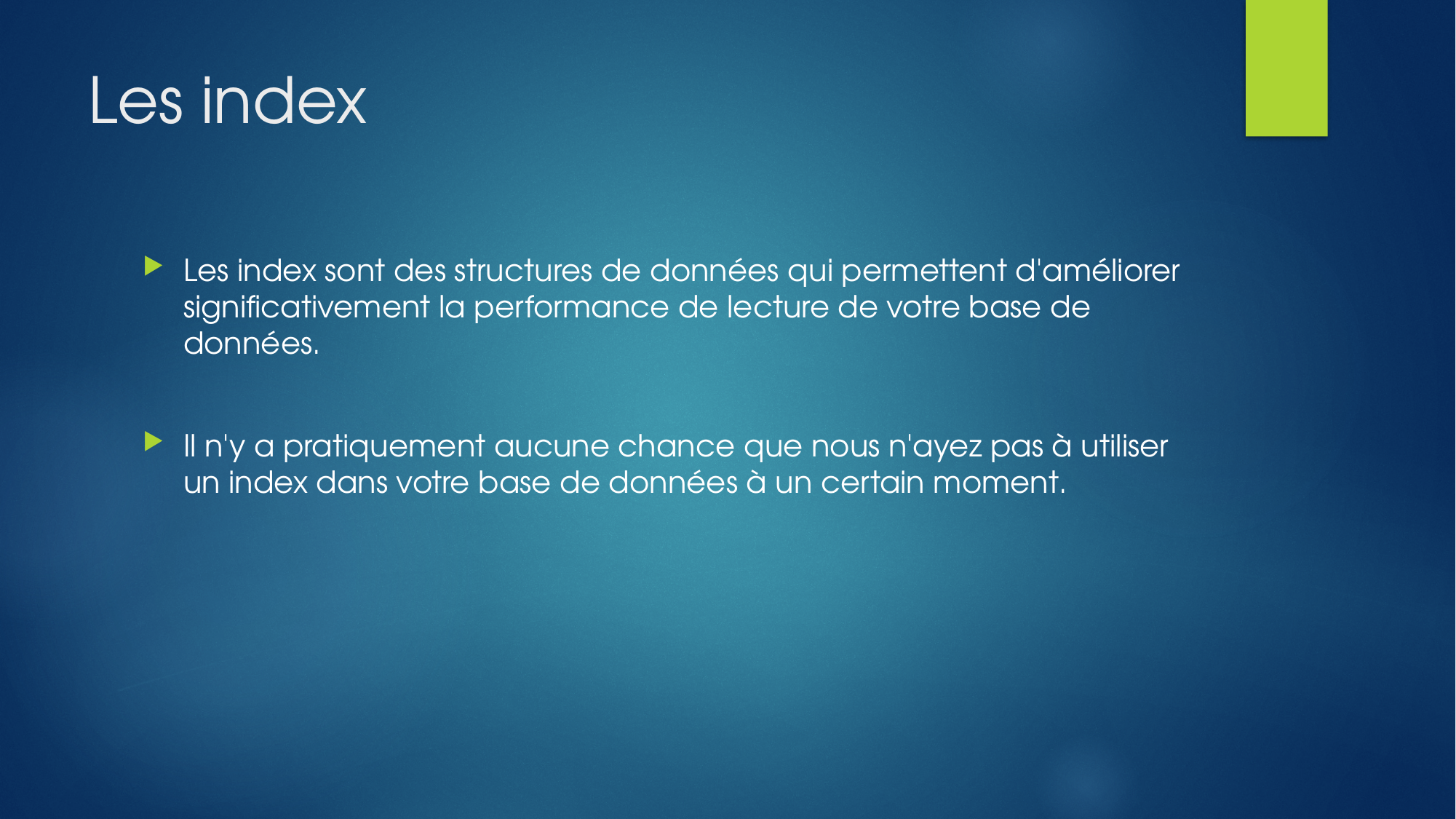

# Les index
Les index sont des structures de données qui permettent d'améliorer significativement la performance de lecture de votre base de données.

Il n'y a pratiquement aucune chance que nous n'ayez pas à utiliser un index dans votre base de données à un certain moment.